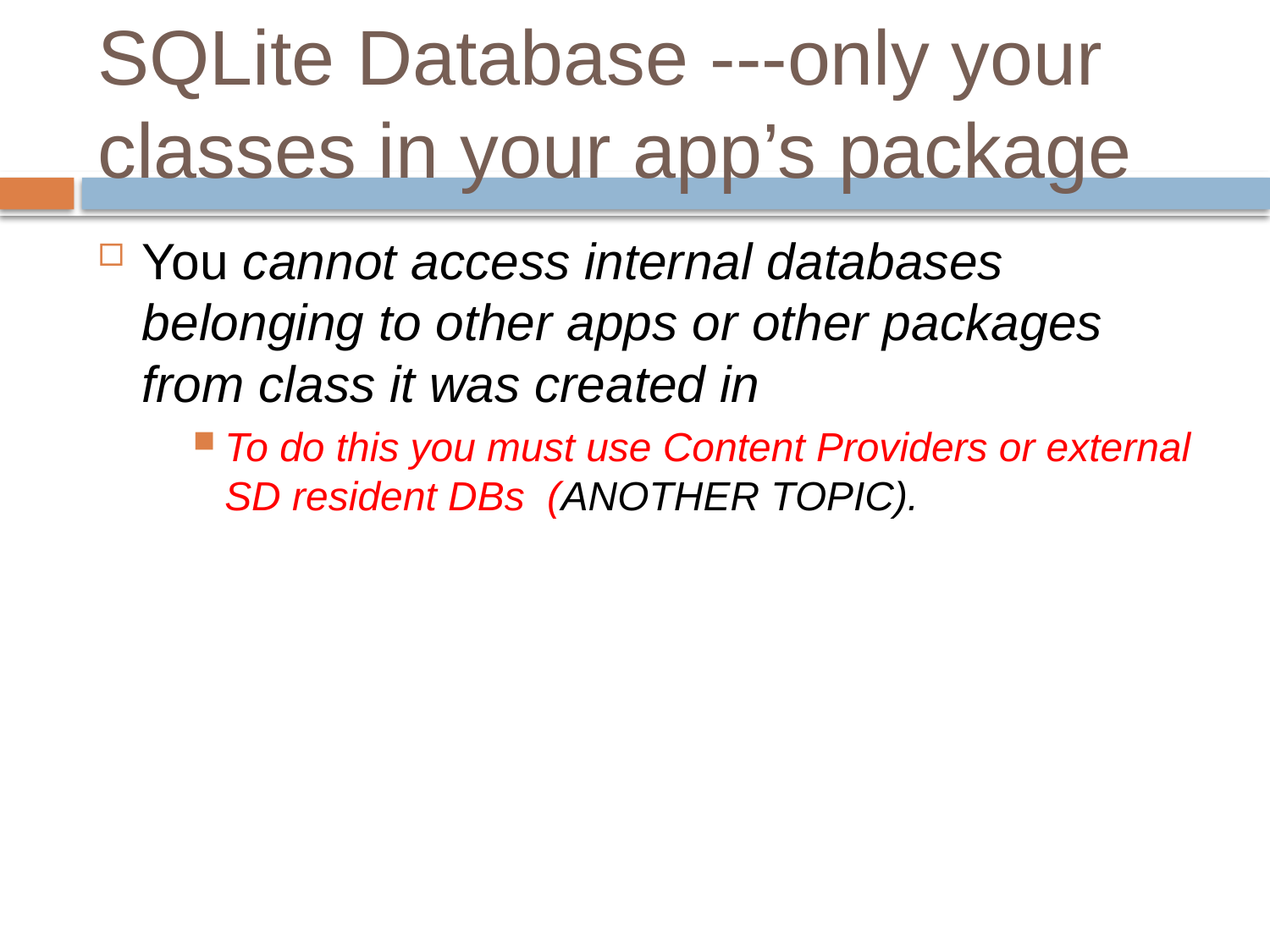

# SQLite Database ---only your classes in your app’s package
You cannot access internal databases belonging to other apps or other packages from class it was created in
To do this you must use Content Providers or external SD resident DBs  (ANOTHER TOPIC).